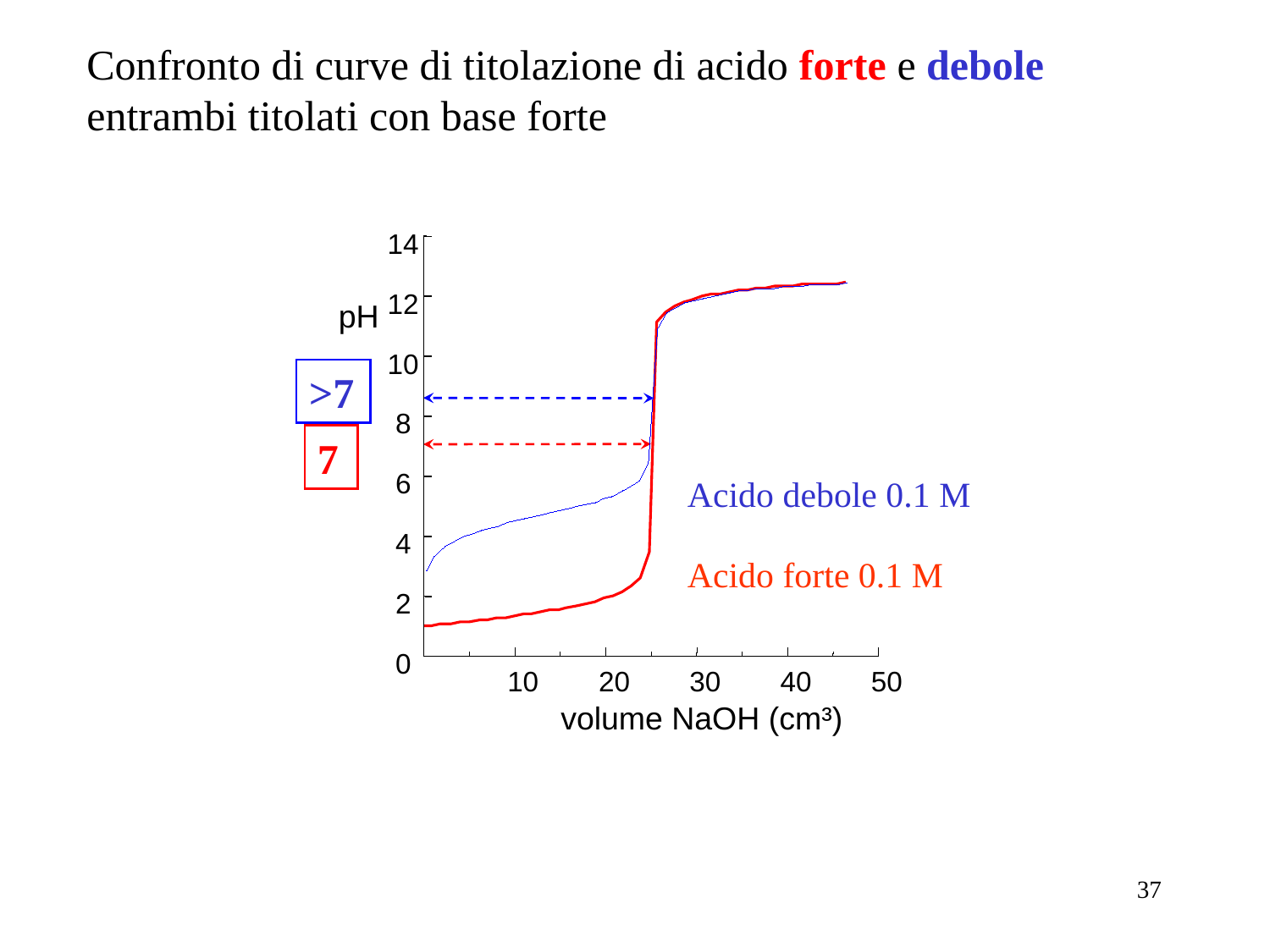

Confronto di curve di titolazione di acido forte e debole entrambi titolati con base forte
14

12

pH

10

>7

 8

7

 6
Acido debole 0.1 M

 4

Acido forte 0.1 M
 2

 0

10
20
30
40
50

volume NaOH (cm³)
37